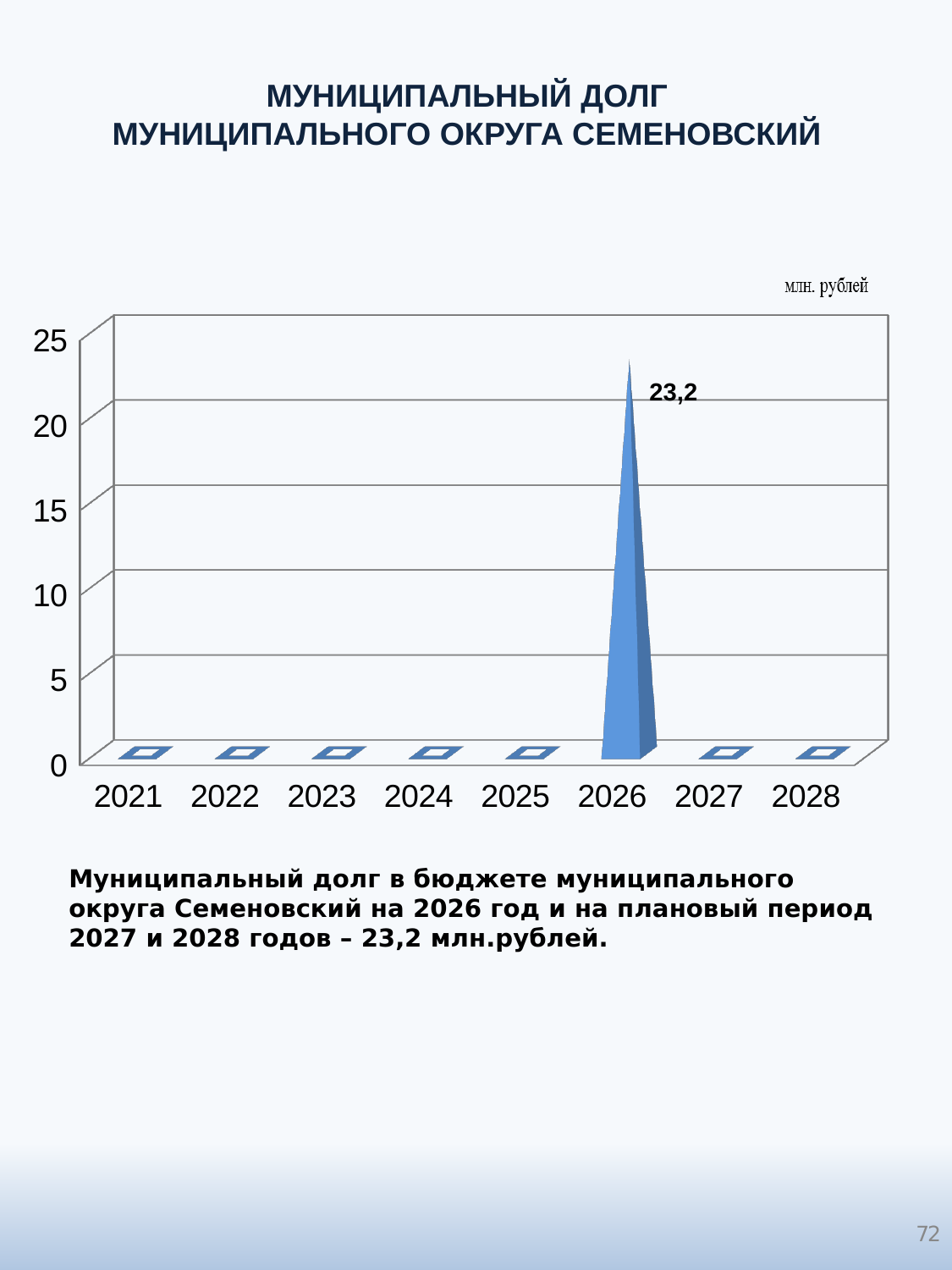

МУНИЦИПАЛЬНЫЙ ДОЛГ МУНИЦИПАЛЬНОГО ОКРУГА СЕМЕНОВСКИЙ

[unsupported chart]

23,2
Муниципальный долг в бюджете муниципального округа Семеновский на 2026 год и на плановый период 2027 и 2028 годов – 23,2 млн.рублей.

72